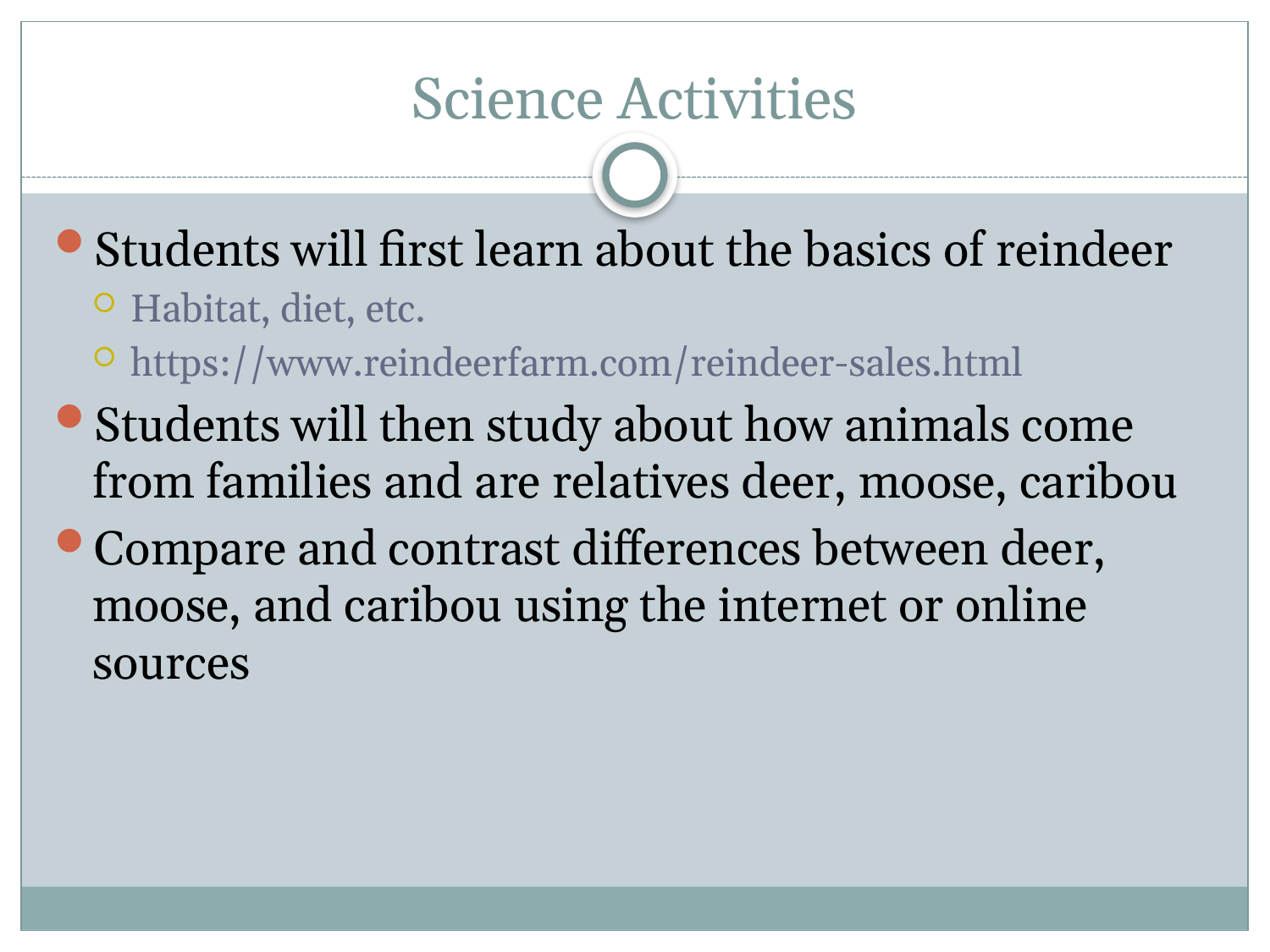

# Science Activities
Students will first learn about the basics of reindeer
Habitat, diet, etc.
https://www.reindeerfarm.com/reindeer-sales.html
Students will then study about how animals come from families and are relatives deer, moose, caribou
Compare and contrast differences between deer, moose, and caribou using the internet or online sources